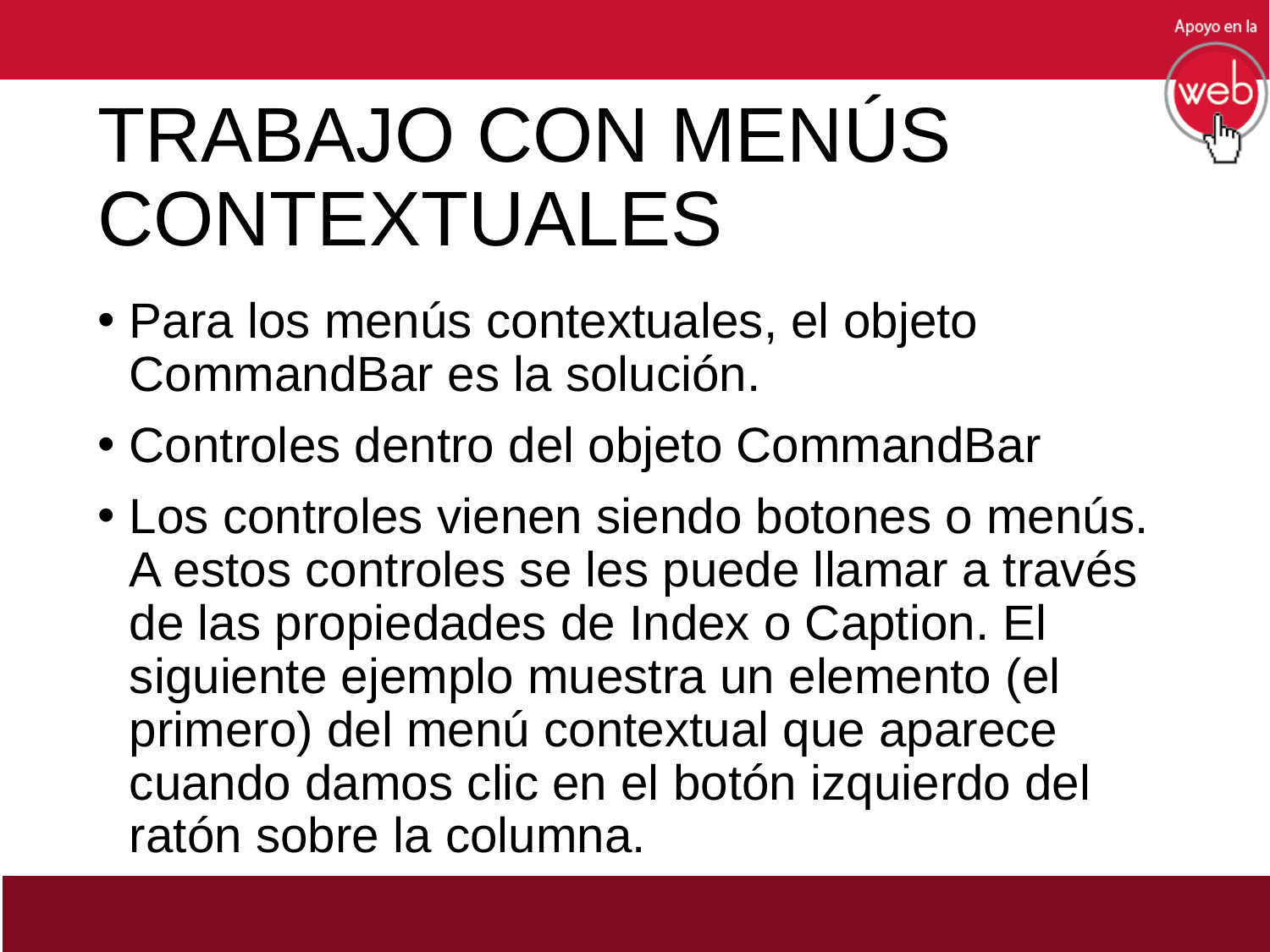

# TRABAJO CON MENÚS CONTEXTUALES
Para los menús contextuales, el objeto CommandBar es la solución.
Controles dentro del objeto CommandBar
Los controles vienen siendo botones o menús. A estos controles se les puede llamar a través de las propiedades de Index o Caption. El siguiente ejemplo muestra un elemento (el primero) del menú contextual que aparece cuando damos clic en el botón izquierdo del ratón sobre la columna.